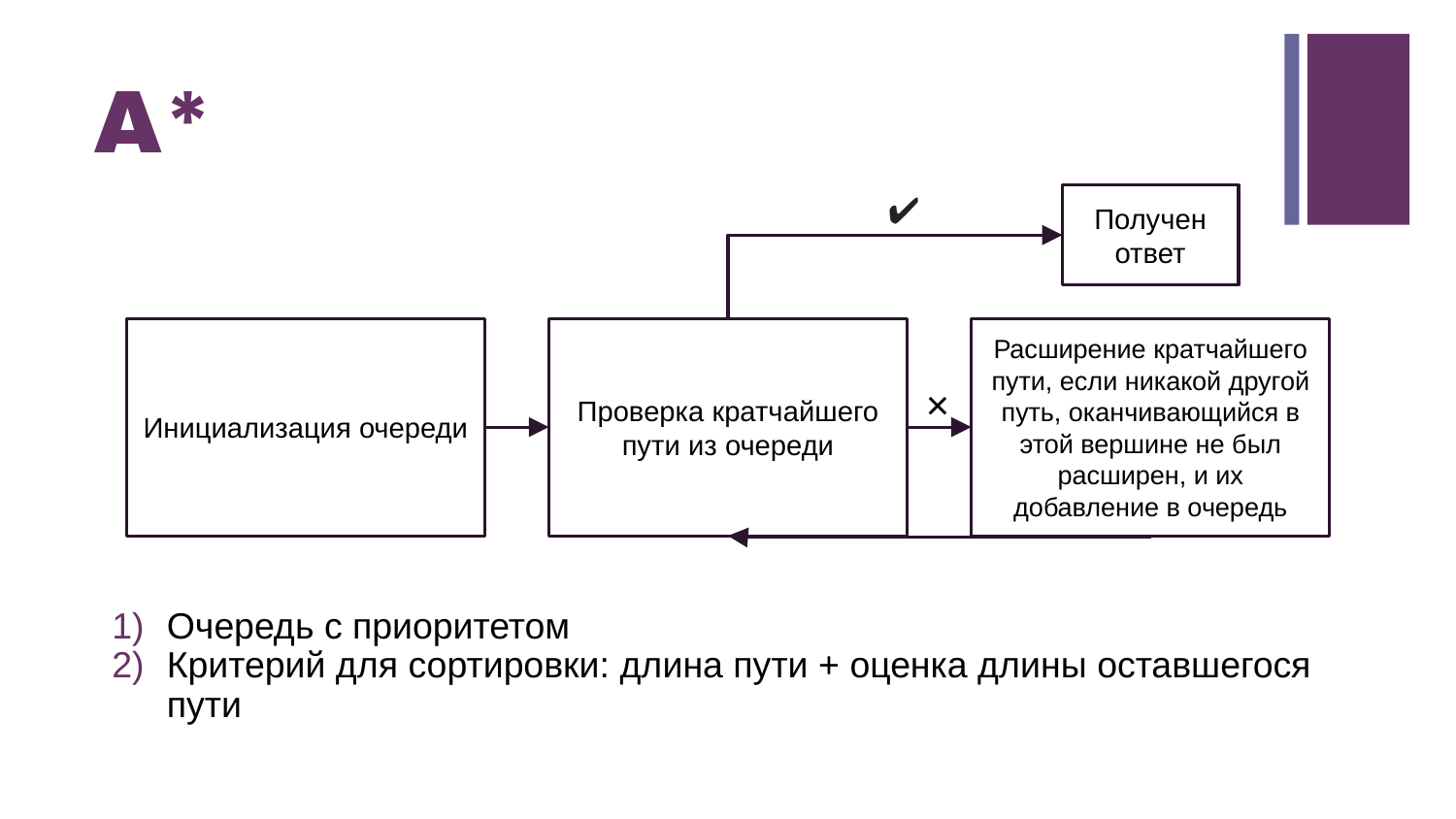

# A*
✔
Получен ответ
Инициализация очереди
Проверка кратчайшего пути из очереди
Расширение кратчайшего пути, если никакой другой путь, оканчивающийся в этой вершине не был расширен, и их добавление в очередь
×

Очередь с приоритетом
Критерий для сортировки: длина пути + оценка длины оставшегося пути